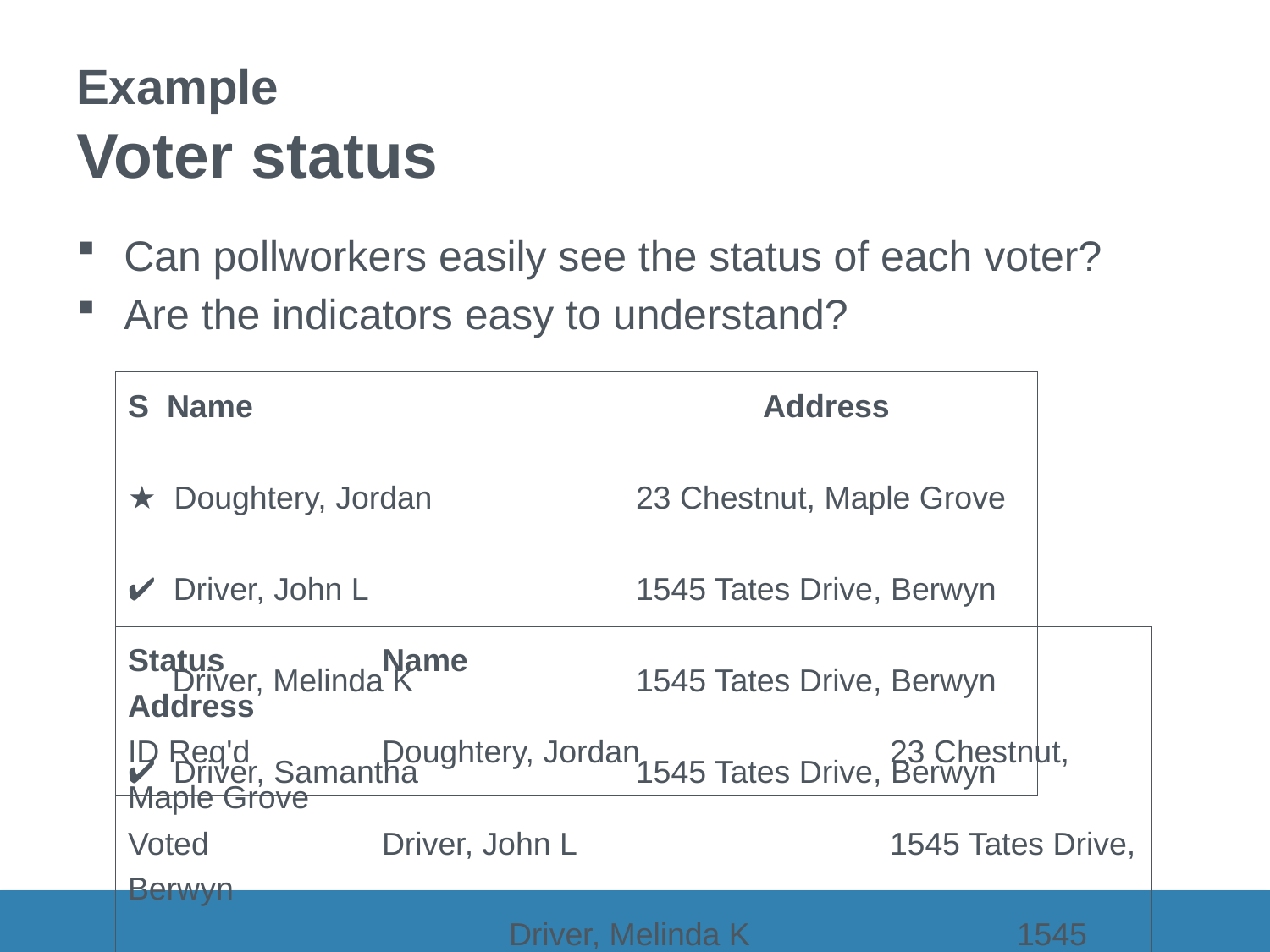

# Example Voter status
Can pollworkers easily see the status of each voter?
Are the indicators easy to understand?
S  Name 				Address
★  Doughtery, Jordan 		23 Chestnut, Maple Grove
✔  Driver, John L			1545 Tates Drive, Berwyn
     Driver, Melinda K		1545 Tates Drive, Berwyn
✔  Driver, Samantha		1545 Tates Drive, Berwyn
Status		Name 					Address
ID Req'd		Doughtery, Jordan 		23 Chestnut, Maple Grove
Voted		Driver, John L			1545 Tates Drive, Berwyn
			Driver, Melinda K			1545 Tates Drive, Berwyn
Voted		Driver, Samantha			1545 Tates Drive, Berwyn